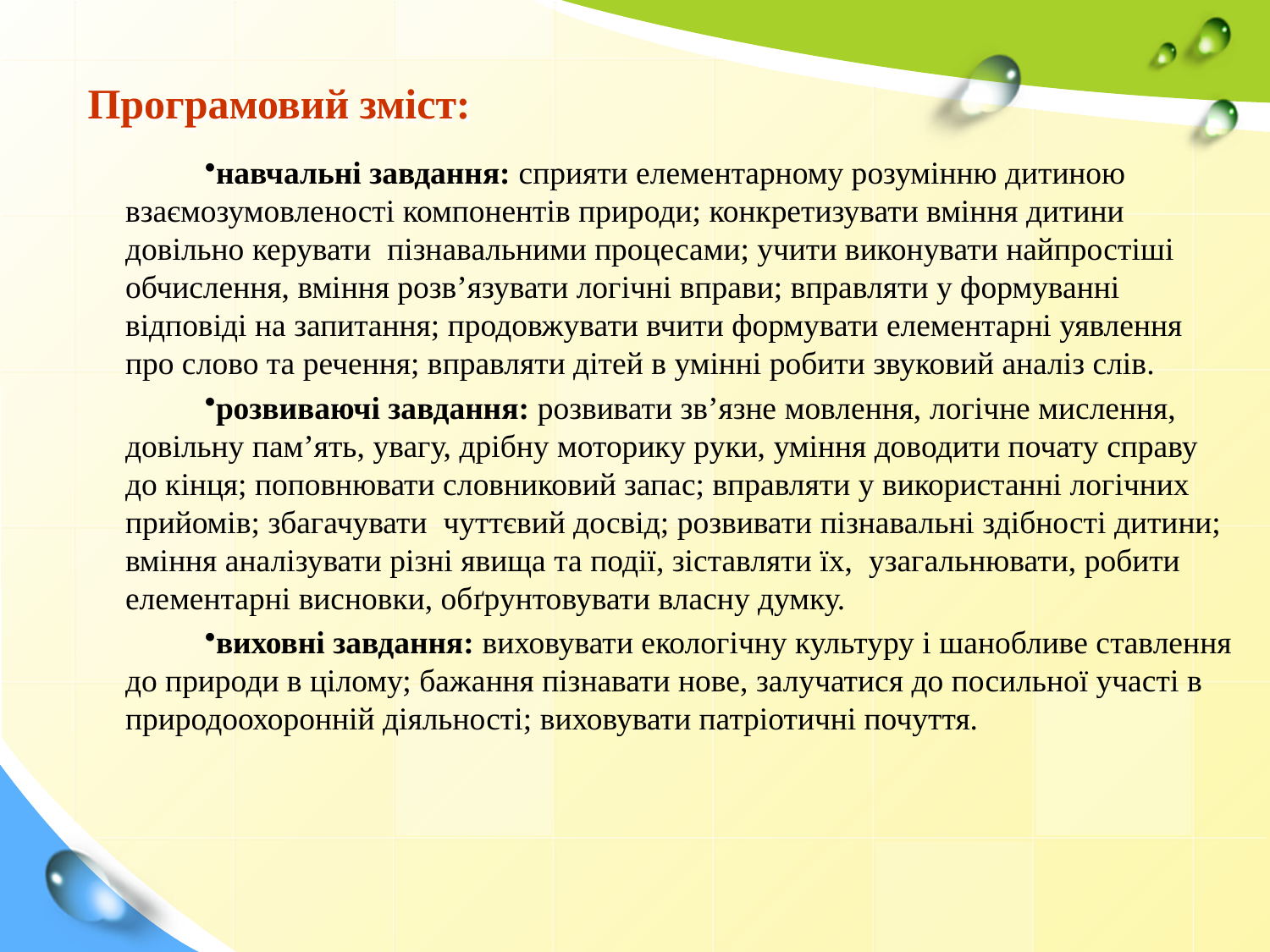

# Програмовий зміст:
навчальні завдання: сприяти елементарному розумінню дитиною взаємозумовленості компонентів природи; конкретизувати вміння дитини довільно керувати  пізнавальними процесами; учити виконувати найпростіші обчислення, вміння розв’язувати логічні вправи; вправляти у формуванні відповіді на запитання; продовжувати вчити формувати елементарні уявлення про слово та речення; вправляти дітей в умінні робити звуковий аналіз слів.
розвиваючі завдання: розвивати зв’язне мовлення, логічне мислення, довільну пам’ять, увагу, дрібну моторику руки, уміння доводити почату справу до кінця; поповнювати словниковий запас; вправляти у використанні логічних прийомів; збагачувати  чуттєвий досвід; розвивати пізнавальні здібності дитини; вміння аналізувати різні явища та події, зіставляти їх,  узагальнювати, робити елементарні висновки, обґрунтовувати власну думку.
виховні завдання: виховувати екологічну культуру і шанобливе ставлення до природи в цілому; бажання пізнавати нове, залучатися до посильної участі в природоохоронній діяльності; виховувати патріотичні почуття.